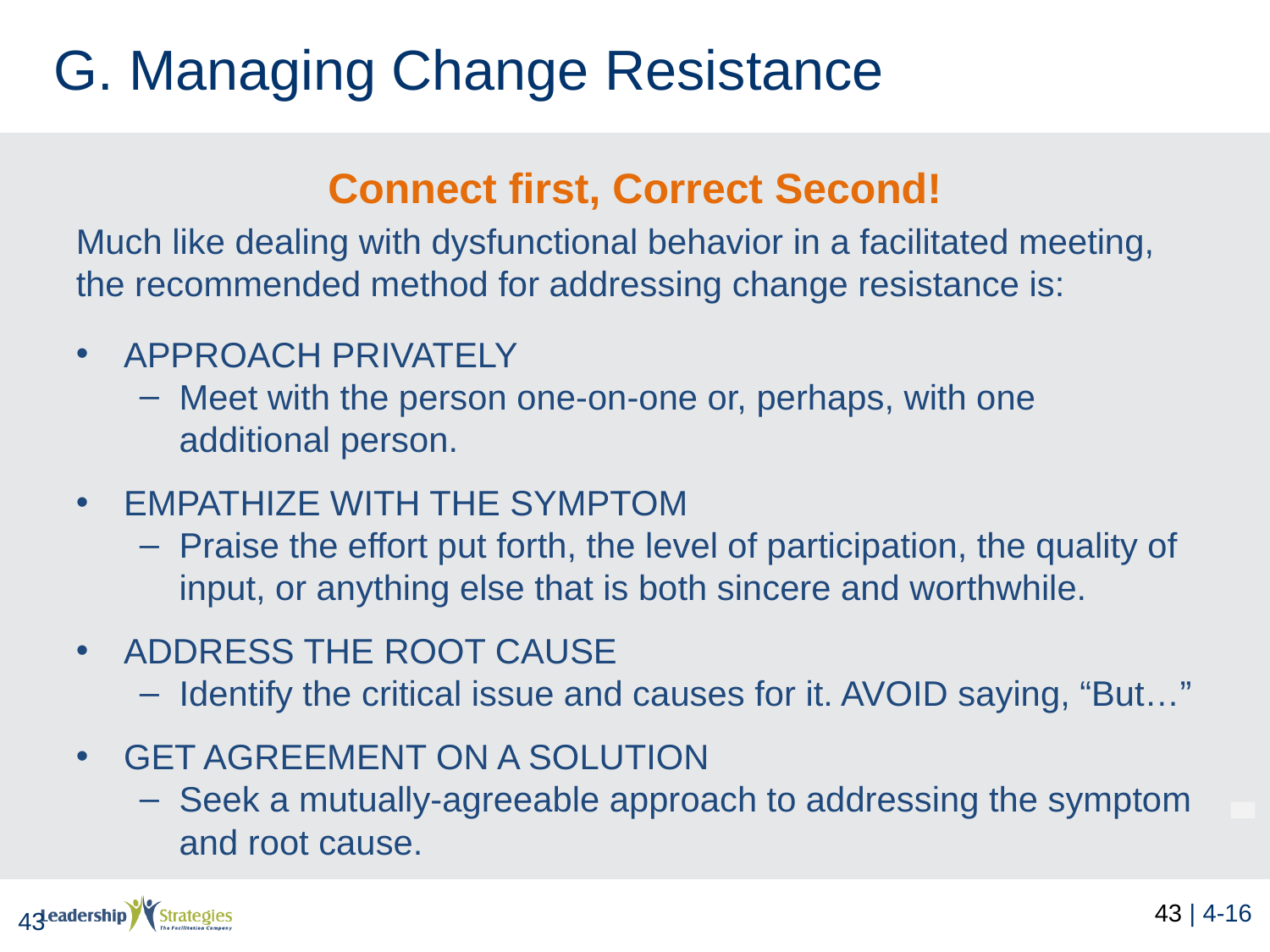

# G. Managing Change Resistance
Connect first, Correct Second!
Much like dealing with dysfunctional behavior in a facilitated meeting, the recommended method for addressing change resistance is:
APPROACH PRIVATELY
Meet with the person one-on-one or, perhaps, with one additional person.
EMPATHIZE WITH THE SYMPTOM
Praise the effort put forth, the level of participation, the quality of input, or anything else that is both sincere and worthwhile.
ADDRESS THE ROOT CAUSE
Identify the critical issue and causes for it. AVOID saying, “But…”
GET AGREEMENT ON A SOLUTION
Seek a mutually-agreeable approach to addressing the symptom and root cause.

-
43 | 4-16
43